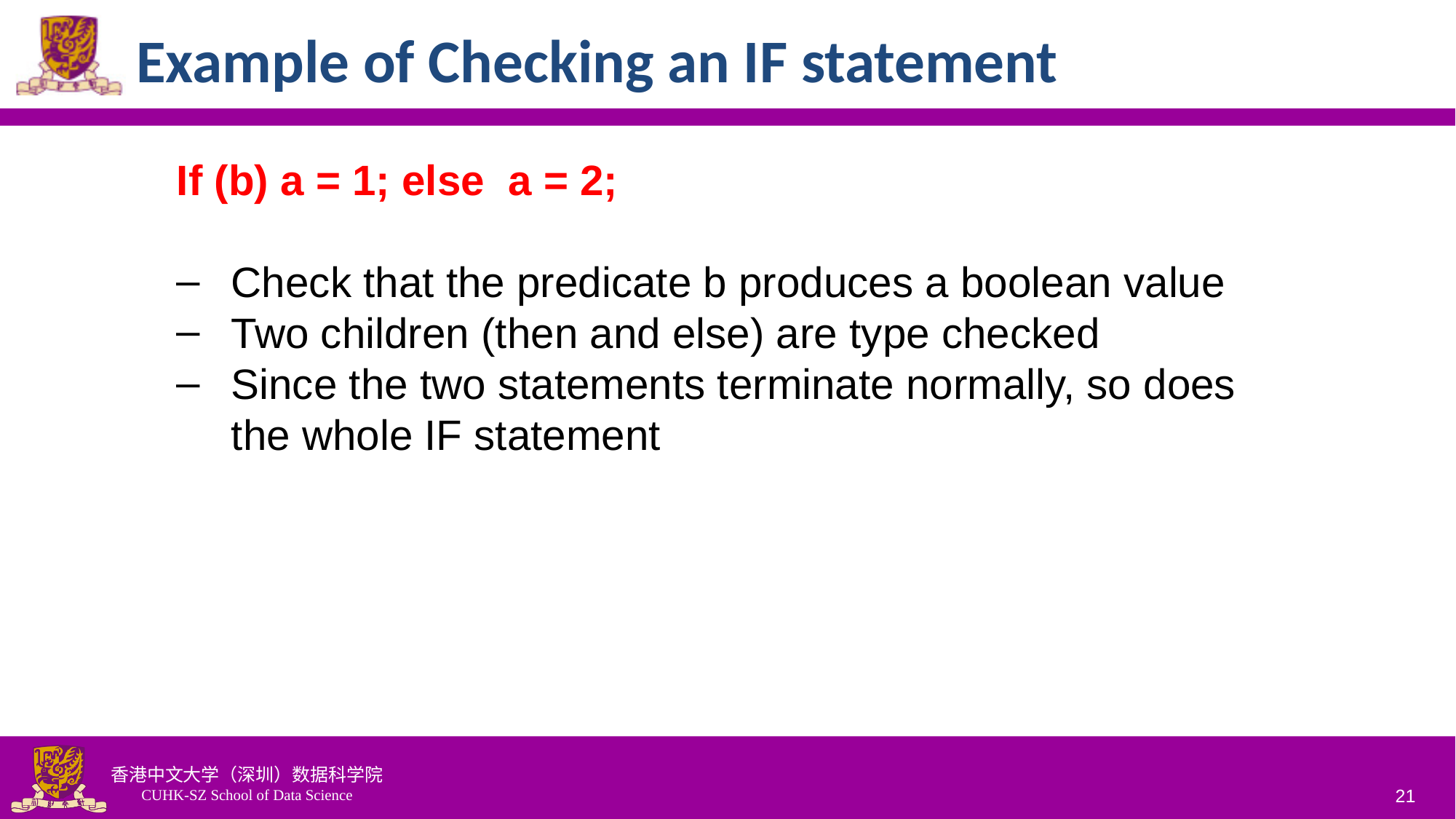

# Example of Checking an IF statement
If (b) a = 1; else  a = 2;

Check that the predicate b produces a boolean value
Two children (then and else) are type checked
Since the two statements terminate normally, so does the whole IF statement
21